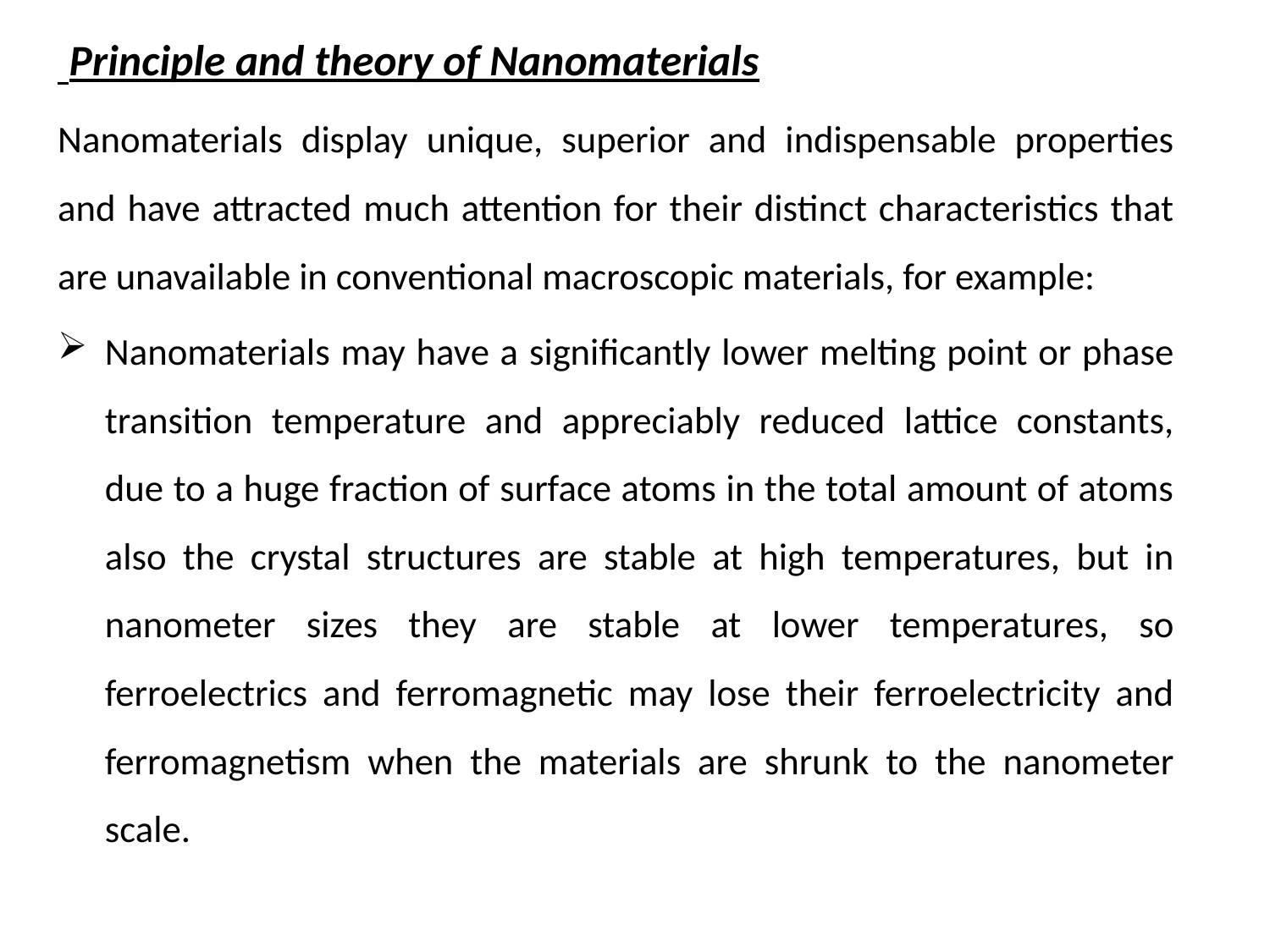

Principle and theory of Nanomaterials
Nanomaterials display unique, superior and indispensable properties and have attracted much attention for their distinct characteristics that are unavailable in conventional macroscopic materials, for example:
Nanomaterials may have a significantly lower melting point or phase transition temperature and appreciably reduced lattice constants, due to a huge fraction of surface atoms in the total amount of atoms also the crystal structures are stable at high temperatures, but in nanometer sizes they are stable at lower temperatures, so ferroelectrics and ferromagnetic may lose their ferroelectricity and ferromagnetism when the materials are shrunk to the nanometer scale.